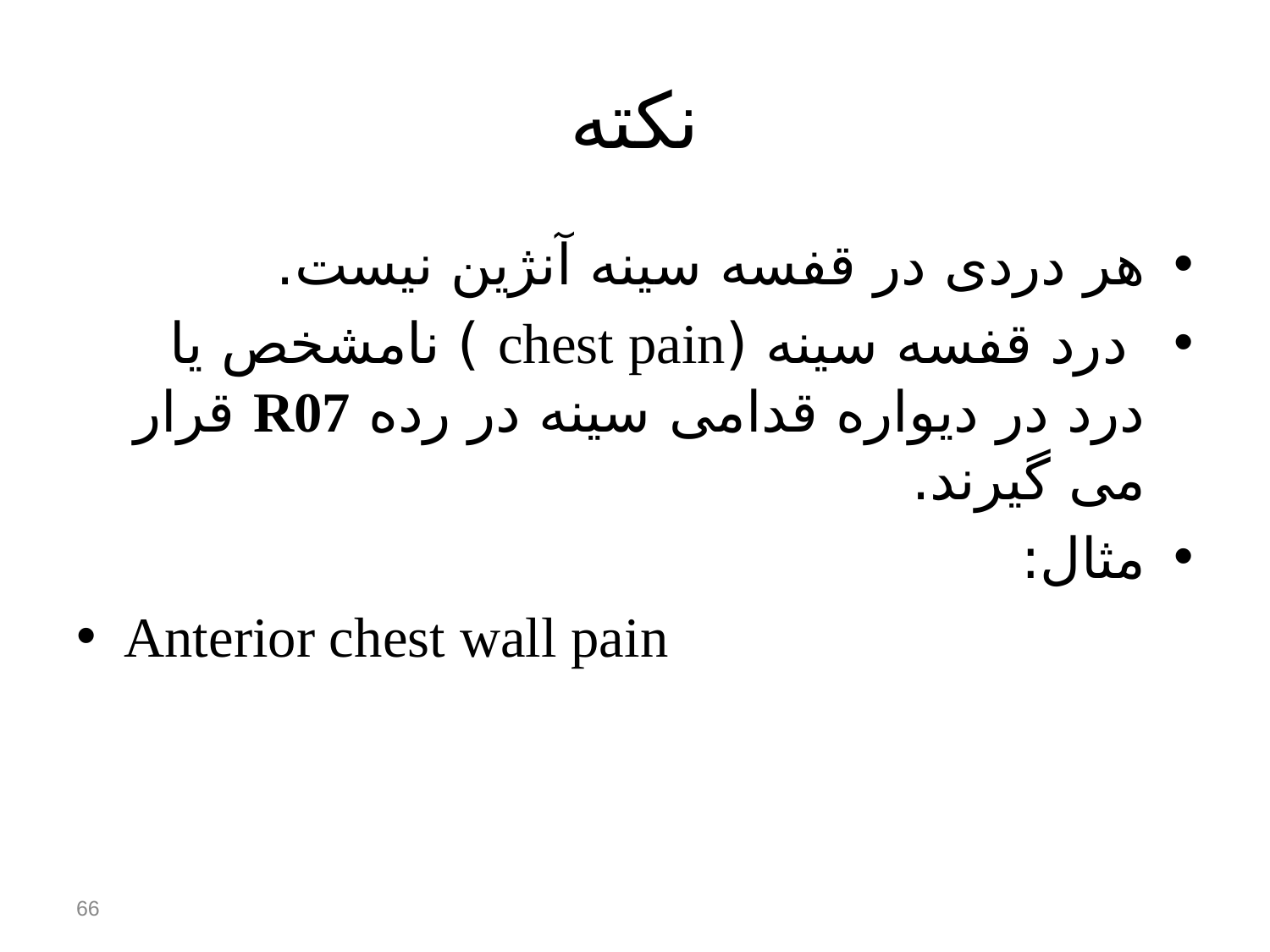

# نکته
هر دردی در قفسه سینه آنژین نیست.
 درد قفسه سینه (chest pain ) نامشخص یا درد در دیواره قدامی سینه در رده R07 قرار می گیرند.
مثال:
Anterior chest wall pain
66